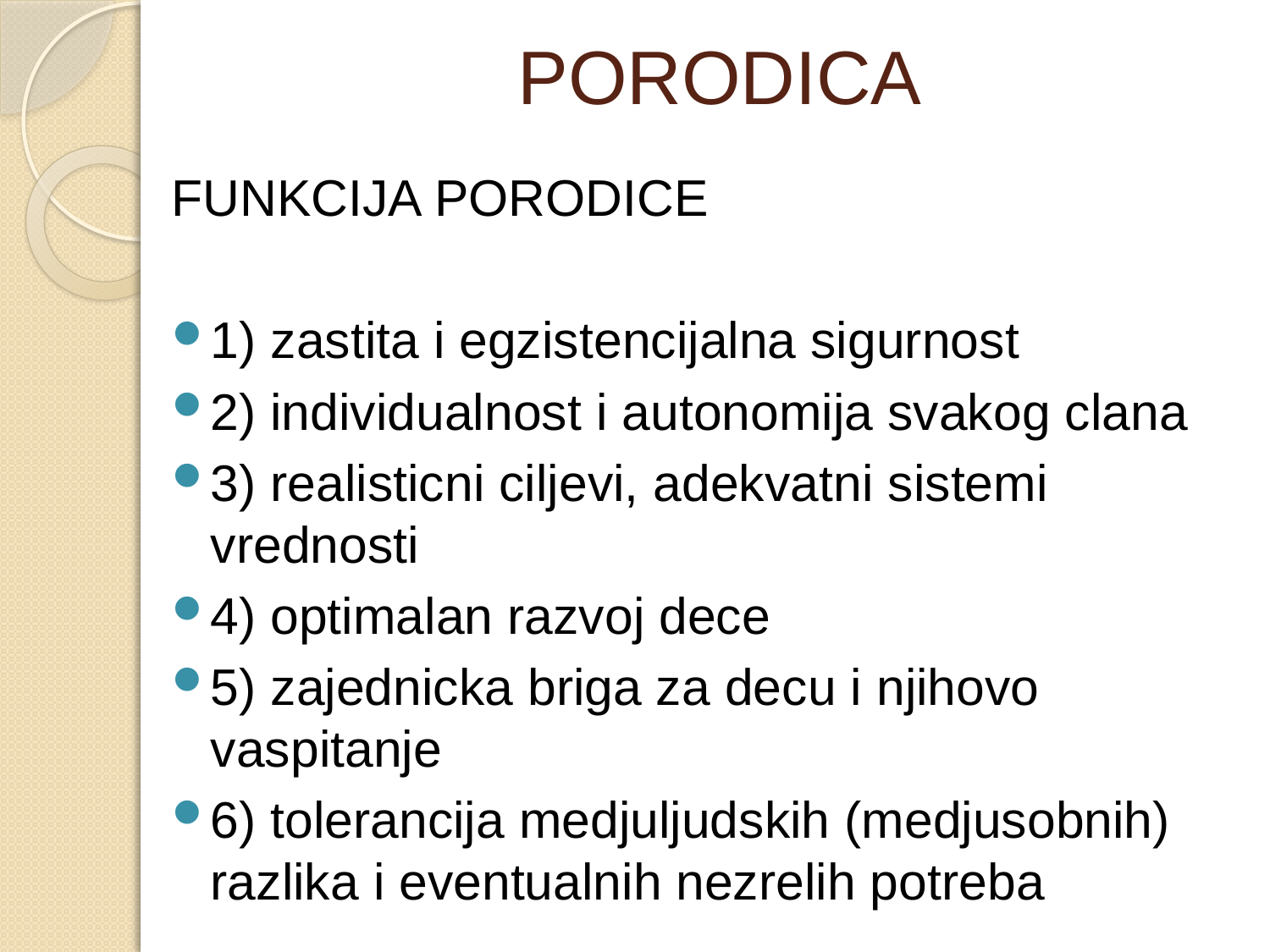

# PORODICA
FUNKCIJA PORODICE

1) zastita i egzistencijalna sigurnost
2) individualnost i autonomija svakog clana
3) realisticni ciljevi, adekvatni sistemi vrednosti
4) optimalan razvoj dece
5) zajednicka briga za decu i njihovo vaspitanje
6) tolerancija medjuljudskih (medjusobnih) razlika i eventualnih nezrelih potreba